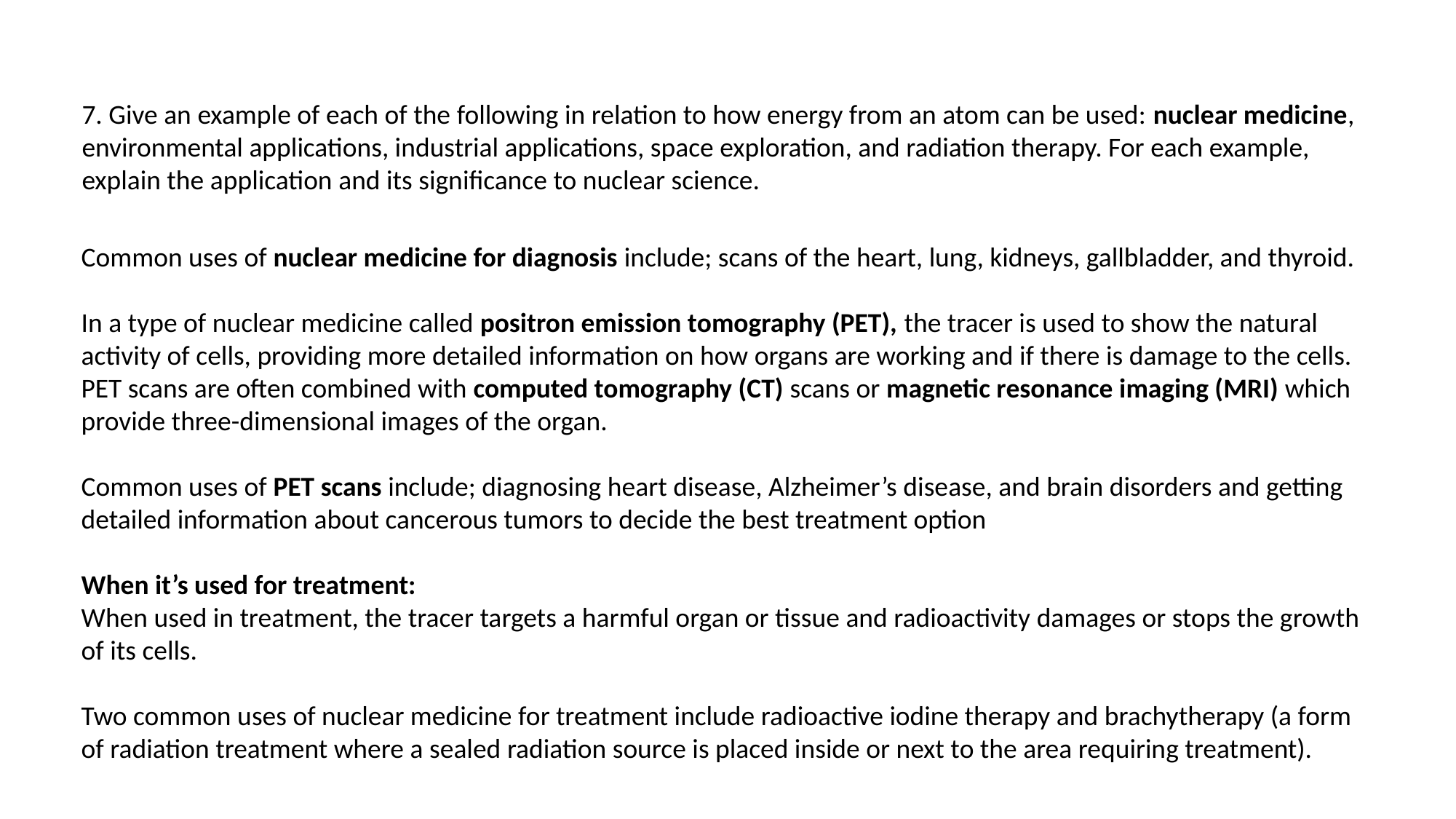

7. Give an example of each of the following in relation to how energy from an atom can be used: nuclear medicine, environmental applications, industrial applications, space exploration, and radiation therapy. For each example, explain the application and its significance to nuclear science.
Common uses of nuclear medicine for diagnosis include; scans of the heart, lung, kidneys, gallbladder, and thyroid.

In a type of nuclear medicine called positron emission tomography (PET), the tracer is used to show the natural activity of cells, providing more detailed information on how organs are working and if there is damage to the cells. PET scans are often combined with computed tomography (CT) scans or magnetic resonance imaging (MRI) which provide three-dimensional images of the organ.

Common uses of PET scans include; diagnosing heart disease, Alzheimer’s disease, and brain disorders and getting detailed information about cancerous tumors to decide the best treatment option

When it’s used for treatment:
When used in treatment, the tracer targets a harmful organ or tissue and radioactivity damages or stops the growth of its cells.

Two common uses of nuclear medicine for treatment include radioactive iodine therapy and brachytherapy (a form of radiation treatment where a sealed radiation source is placed inside or next to the area requiring treatment).